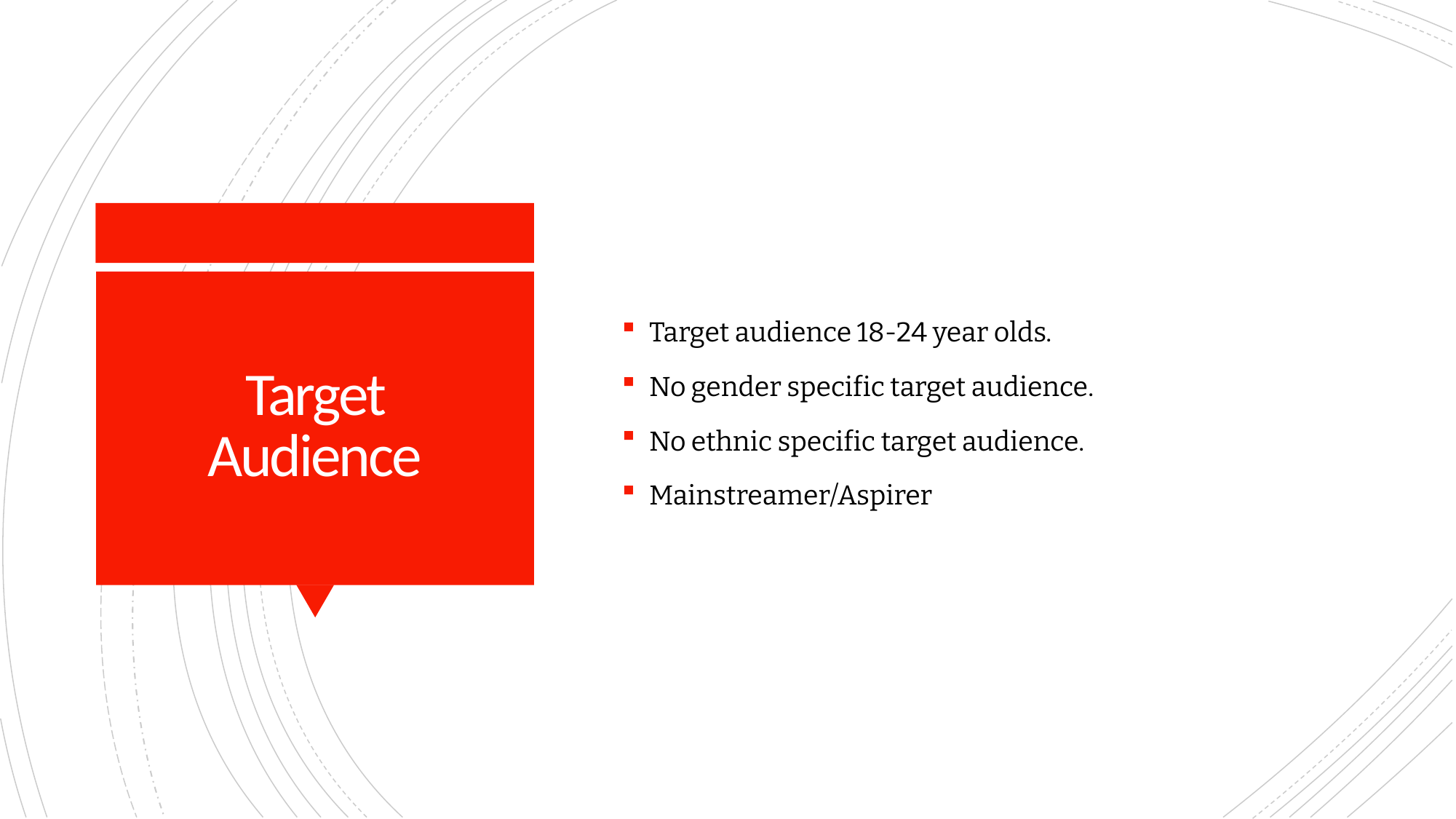

Target audience 18-24 year olds.
No gender specific target audience.
No ethnic specific target audience.
Mainstreamer/Aspirer
# Target Audience